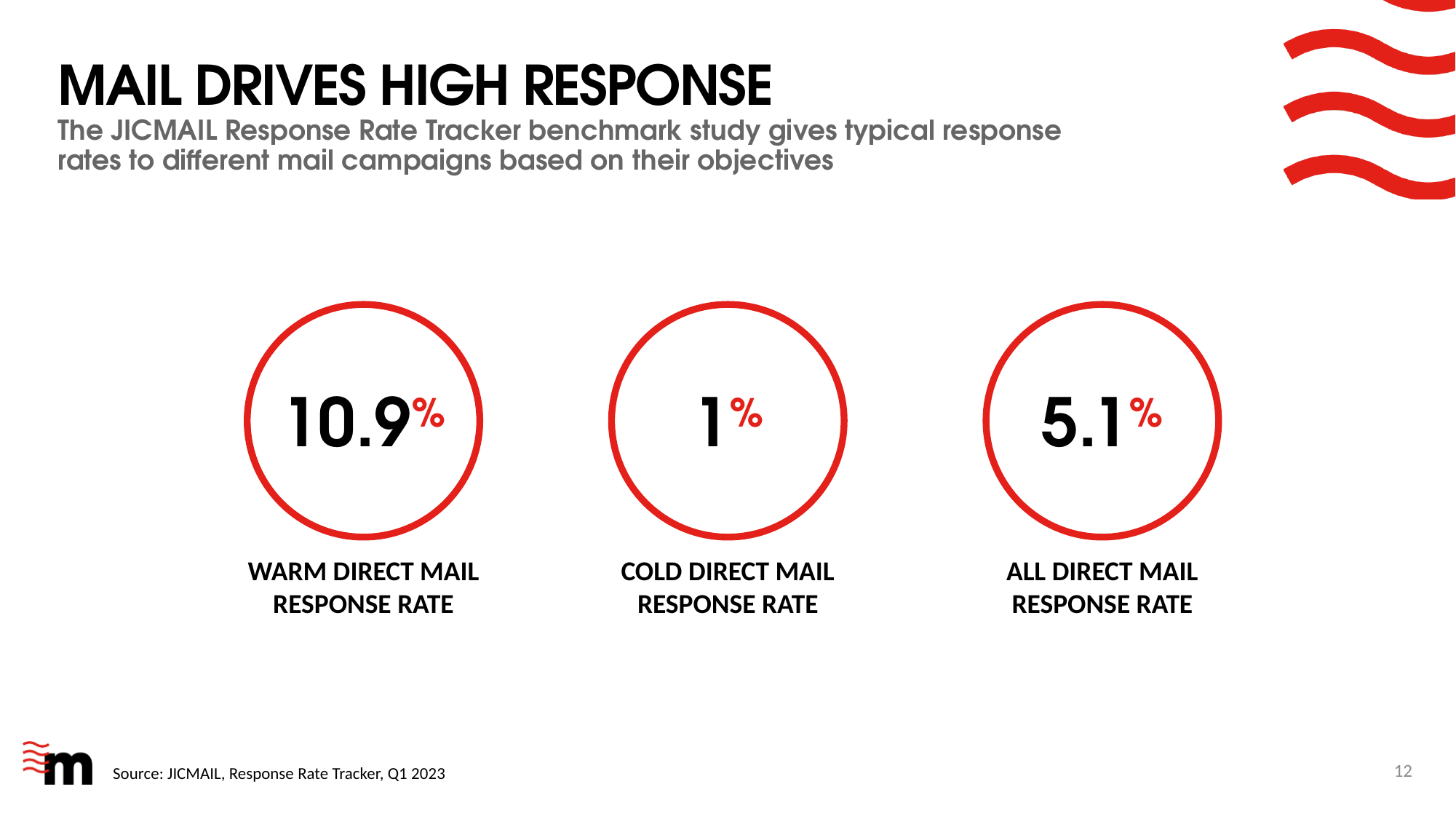

# Mail drives high response
The JICMAIL Response Rate Tracker benchmark study gives typical response rates to different mail campaigns based on their objectives

10.9%
1%
5.1%
WARM DIRECT MAIL
RESPONSE RATE
COLD DIRECT MAIL
RESPONSE RATE
ALL DIRECT MAIL
RESPONSE RATE
12
Source: JICMAIL, Response Rate Tracker, Q1 2023